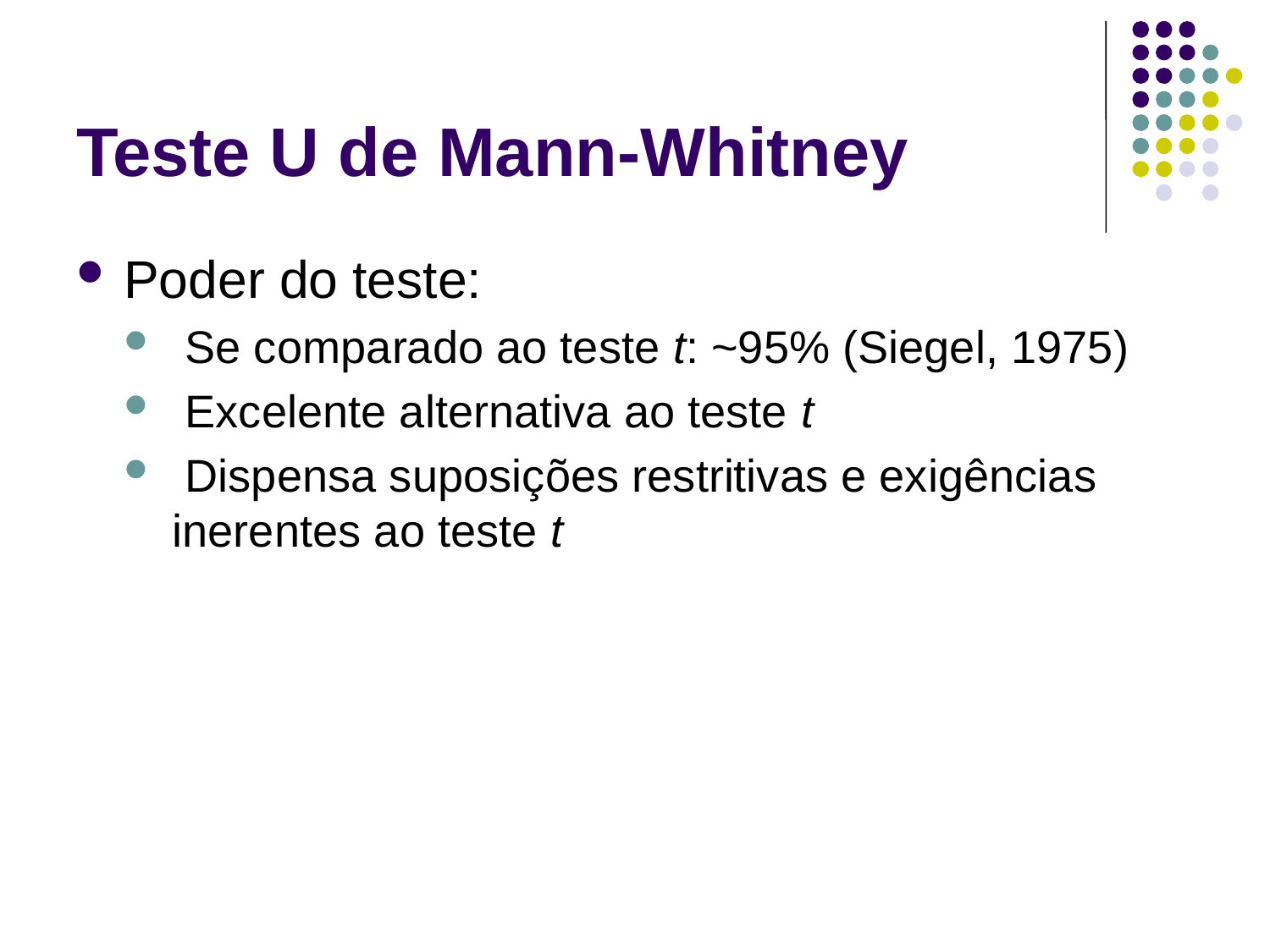

# Teste U de Mann-Whitney
Poder do teste:
 Se comparado ao teste t: ~95% (Siegel, 1975)
 Excelente alternativa ao teste t
 Dispensa suposições restritivas e exigências inerentes ao teste t